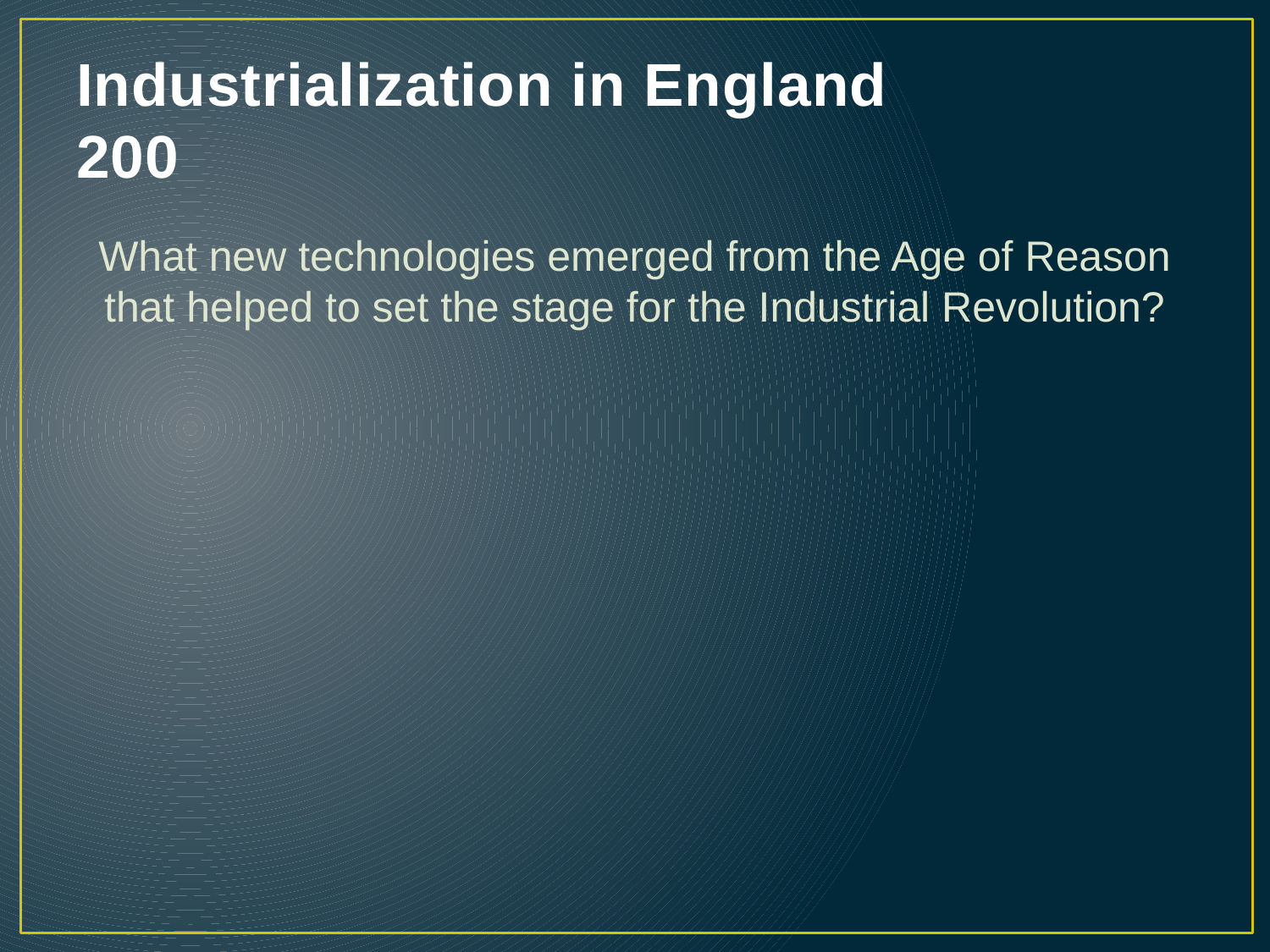

# Industrialization in England 200
What new technologies emerged from the Age of Reason that helped to set the stage for the Industrial Revolution?